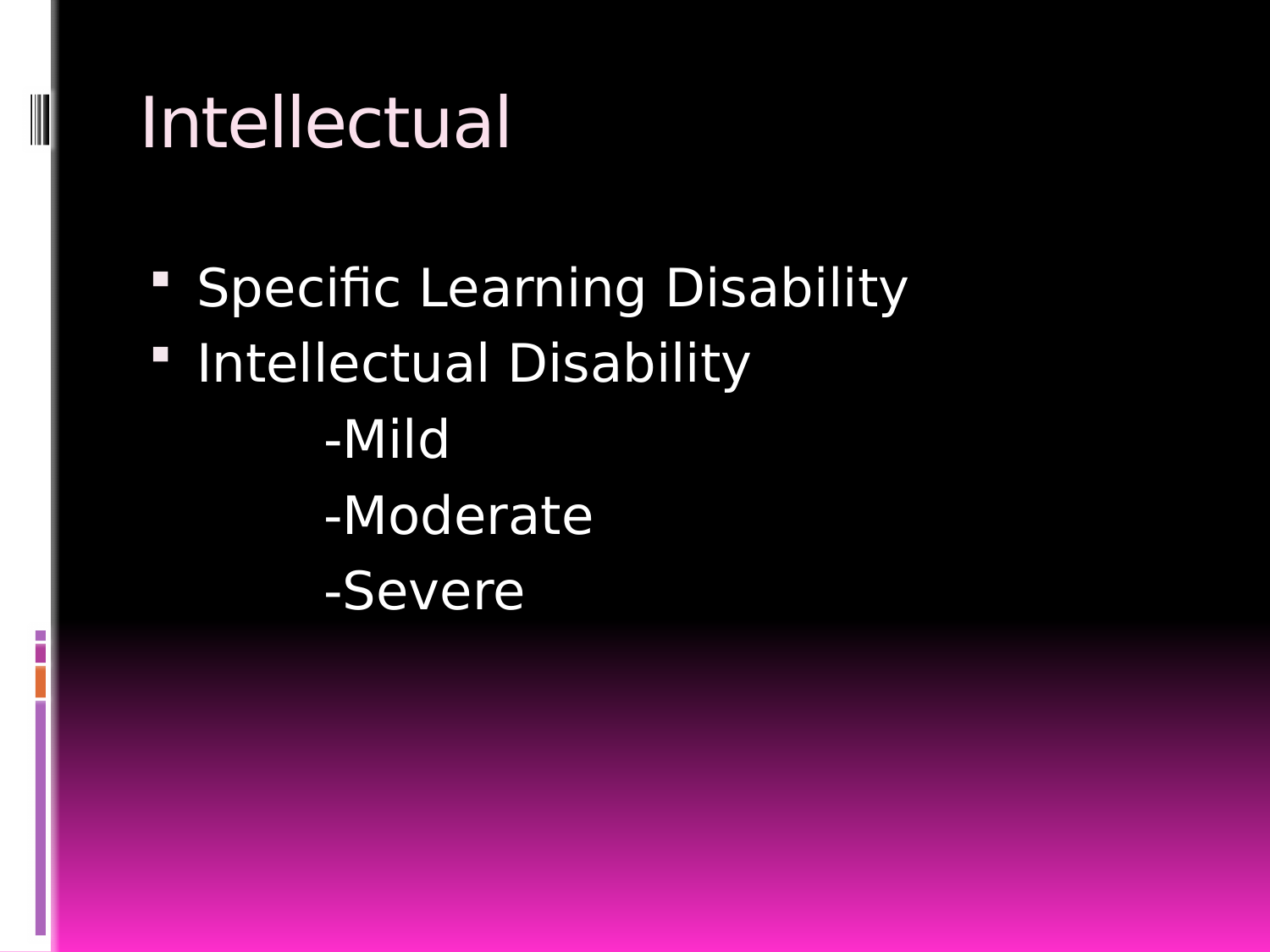

# Intellectual
Specific Learning Disability
Intellectual Disability
		-Mild
		-Moderate
		-Severe